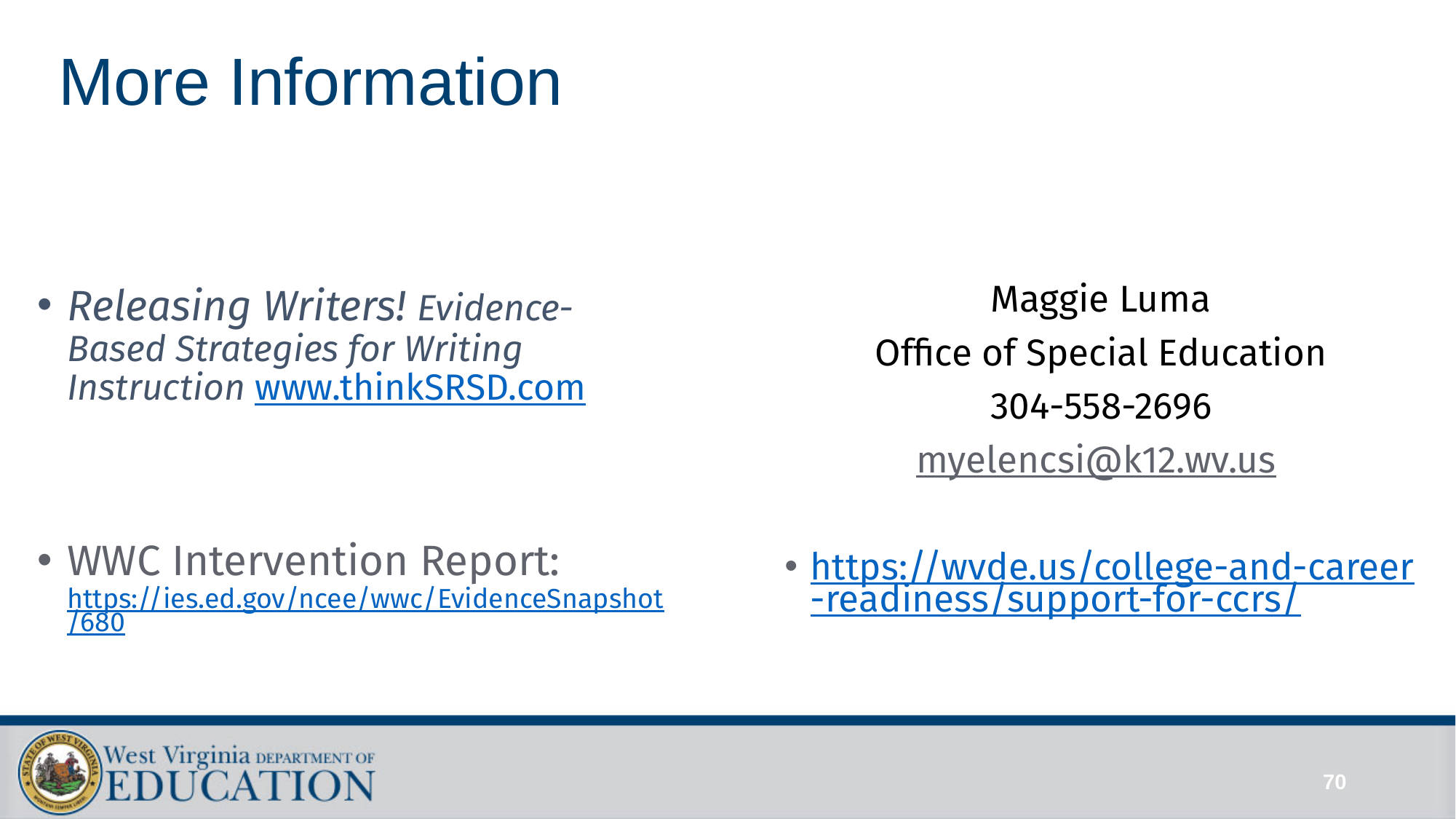

# More Information

Releasing Writers! Evidence-Based Strategies for Writing Instruction www.thinkSRSD.com

WWC Intervention Report: https://ies.ed.gov/ncee/wwc/EvidenceSnapshot/680

Maggie Luma
Office of Special Education
304-558-2696
myelencsi@k12.wv.us

https://wvde.us/college-and-career-readiness/support-for-ccrs/

70